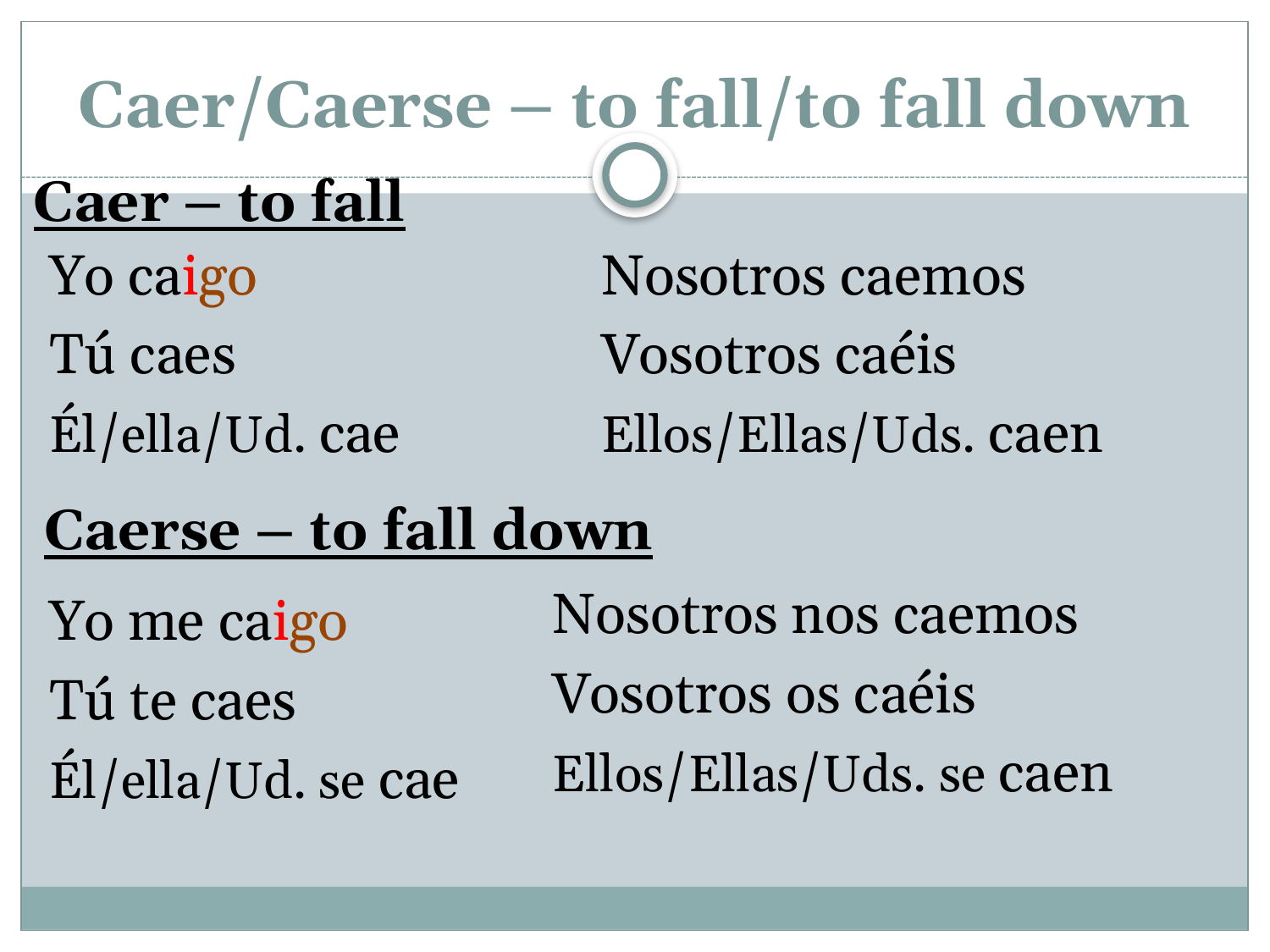

# Caer/Caerse – to fall/to fall down
Caer – to fall
Yo caigo
Tú caes
Él/ella/Ud. cae

Nosotros caemos
Vosotros caéis
Ellos/Ellas/Uds. caen
Caerse – to fall down
Nosotros nos caemos
Vosotros os caéis
Ellos/Ellas/Uds. se caen
Yo me caigo
Tú te caes
Él/ella/Ud. se cae